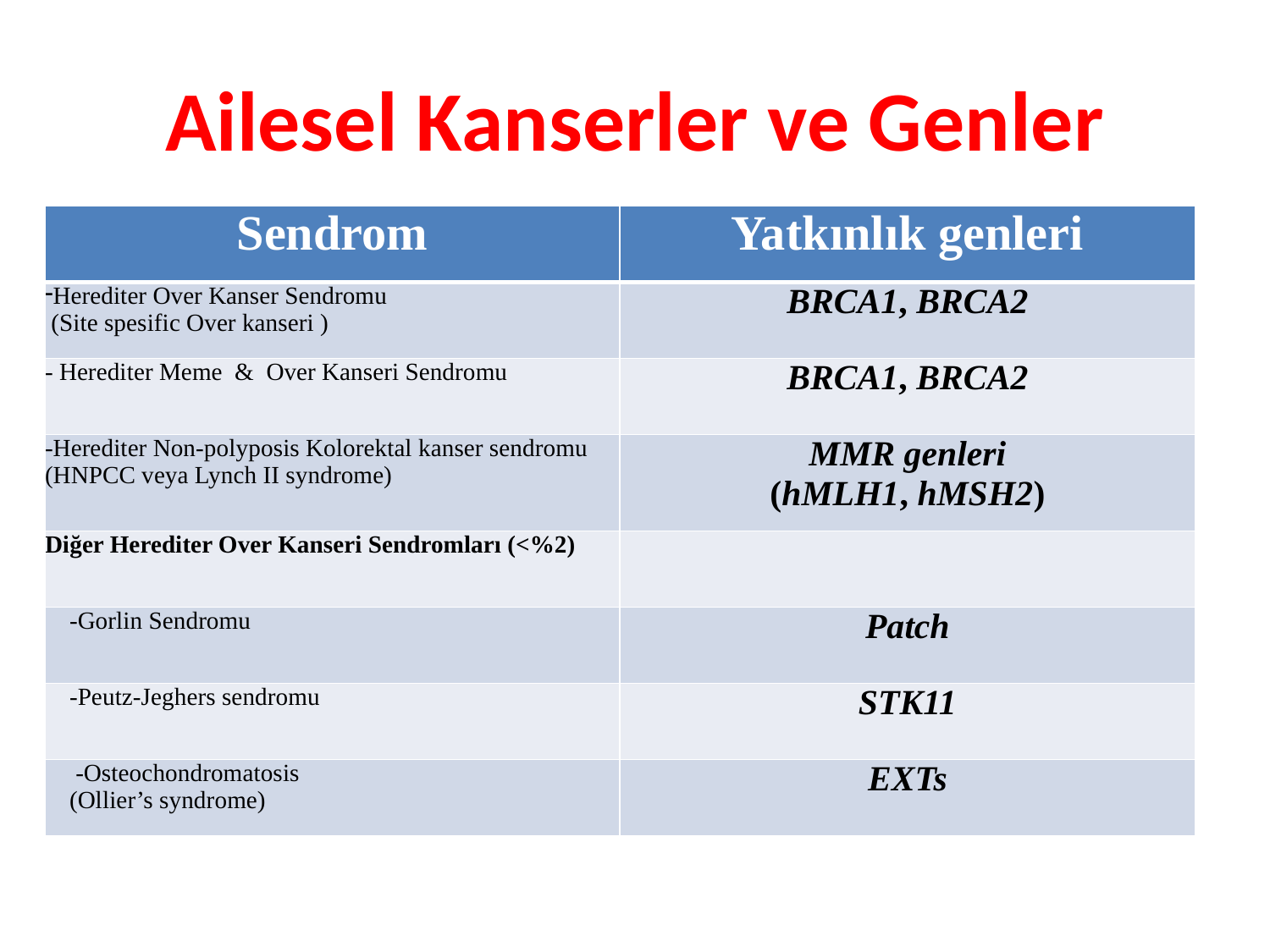

# Ailesel Kanserler ve Genler
| Sendrom | Yatkınlık genleri |
| --- | --- |
| Herediter Over Kanser Sendromu (Site spesific Over kanseri ) | BRCA1, BRCA2 |
| - Herediter Meme & Over Kanseri Sendromu | BRCA1, BRCA2 |
| -Herediter Non-polyposis Kolorektal kanser sendromu (HNPCC veya Lynch II syndrome) | MMR genleri (hMLH1, hMSH2) |
| Diğer Herediter Over Kanseri Sendromları (<%2) |  |
| -Gorlin Sendromu | Patch |
| -Peutz-Jeghers sendromu | STK11 |
| -Osteochondromatosis (Ollier’s syndrome) | EXTs |